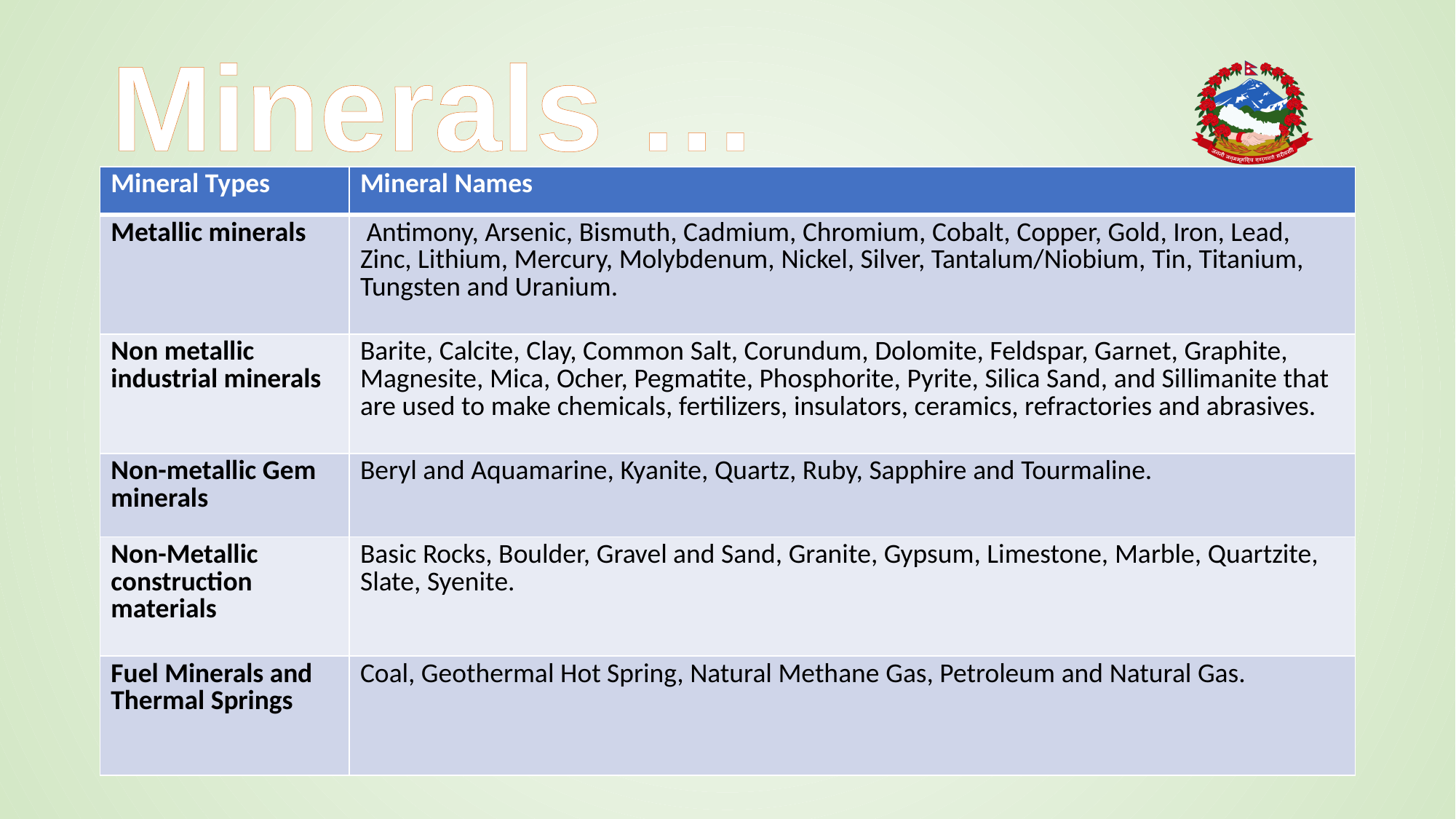

# Minerals …
| Mineral Types | Mineral Names |
| --- | --- |
| Metallic minerals | Antimony, Arsenic, Bismuth, Cadmium, Chromium, Cobalt, Copper, Gold, Iron, Lead, Zinc, Lithium, Mercury, Molybdenum, Nickel, Silver, Tantalum/Niobium, Tin, Titanium, Tungsten and Uranium. |
| Non metallic industrial minerals | Barite, Calcite, Clay, Common Salt, Corundum, Dolomite, Feldspar, Garnet, Graphite, Magnesite, Mica, Ocher, Pegmatite, Phosphorite, Pyrite, Silica Sand, and Sillimanite that are used to make chemicals, fertilizers, insulators, ceramics, refractories and abrasives. |
| Non-metallic Gem minerals | Beryl and Aquamarine, Kyanite, Quartz, Ruby, Sapphire and Tourmaline. |
| Non-Metallic construction materials | Basic Rocks, Boulder, Gravel and Sand, Granite, Gypsum, Limestone, Marble, Quartzite, Slate, Syenite. |
| Fuel Minerals and Thermal Springs | Coal, Geothermal Hot Spring, Natural Methane Gas, Petroleum and Natural Gas. |